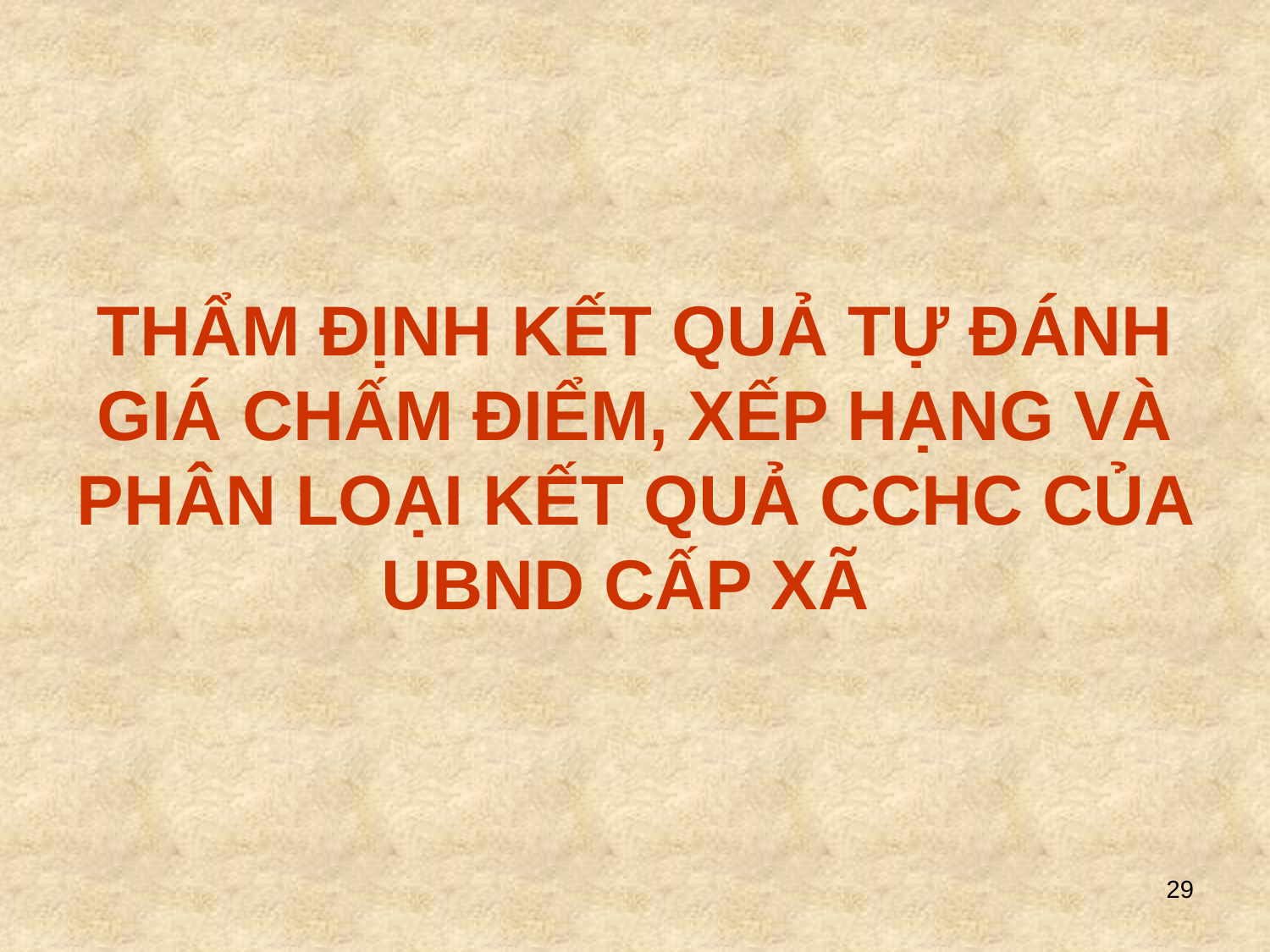

THẨM ĐỊNH KẾT QUẢ TỰ ĐÁNH GIÁ CHẤM ĐIỂM, XẾP HẠNG VÀ PHÂN LOẠI KẾT QUẢ CCHC CỦA UBND CẤP XÃ
29